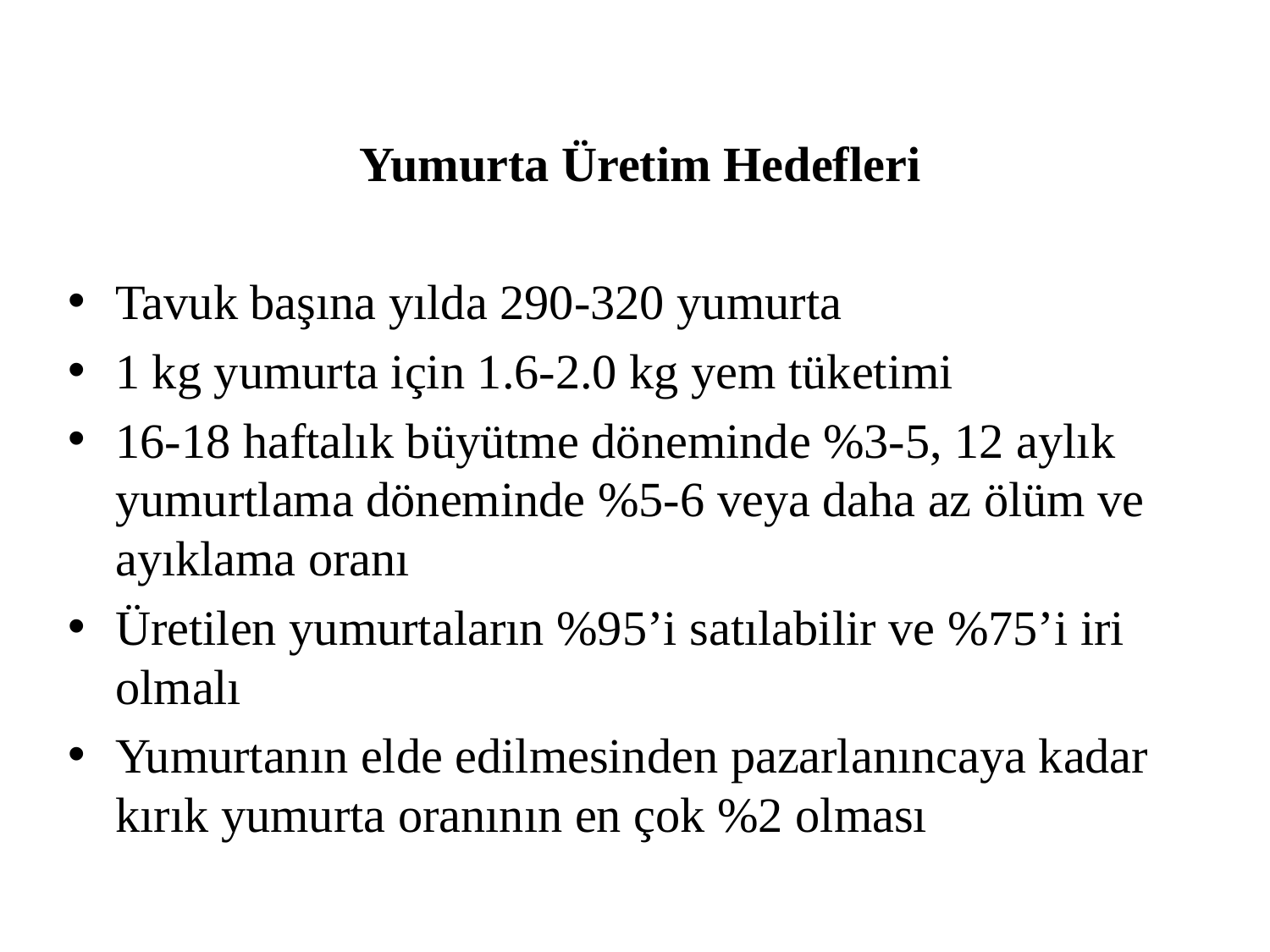

Yumurta Üretim Hedefleri

Tavuk başına yılda 290-320 yumurta
1 kg yumurta için 1.6-2.0 kg yem tüketimi
16-18 haftalık büyütme döneminde %3-5, 12 aylık yumurtlama döneminde %5-6 veya daha az ölüm ve ayıklama oranı
Üretilen yumurtaların %95’i satılabilir ve %75’i iri olmalı
Yumurtanın elde edilmesinden pazarlanıncaya kadar kırık yumurta oranının en çok %2 olması